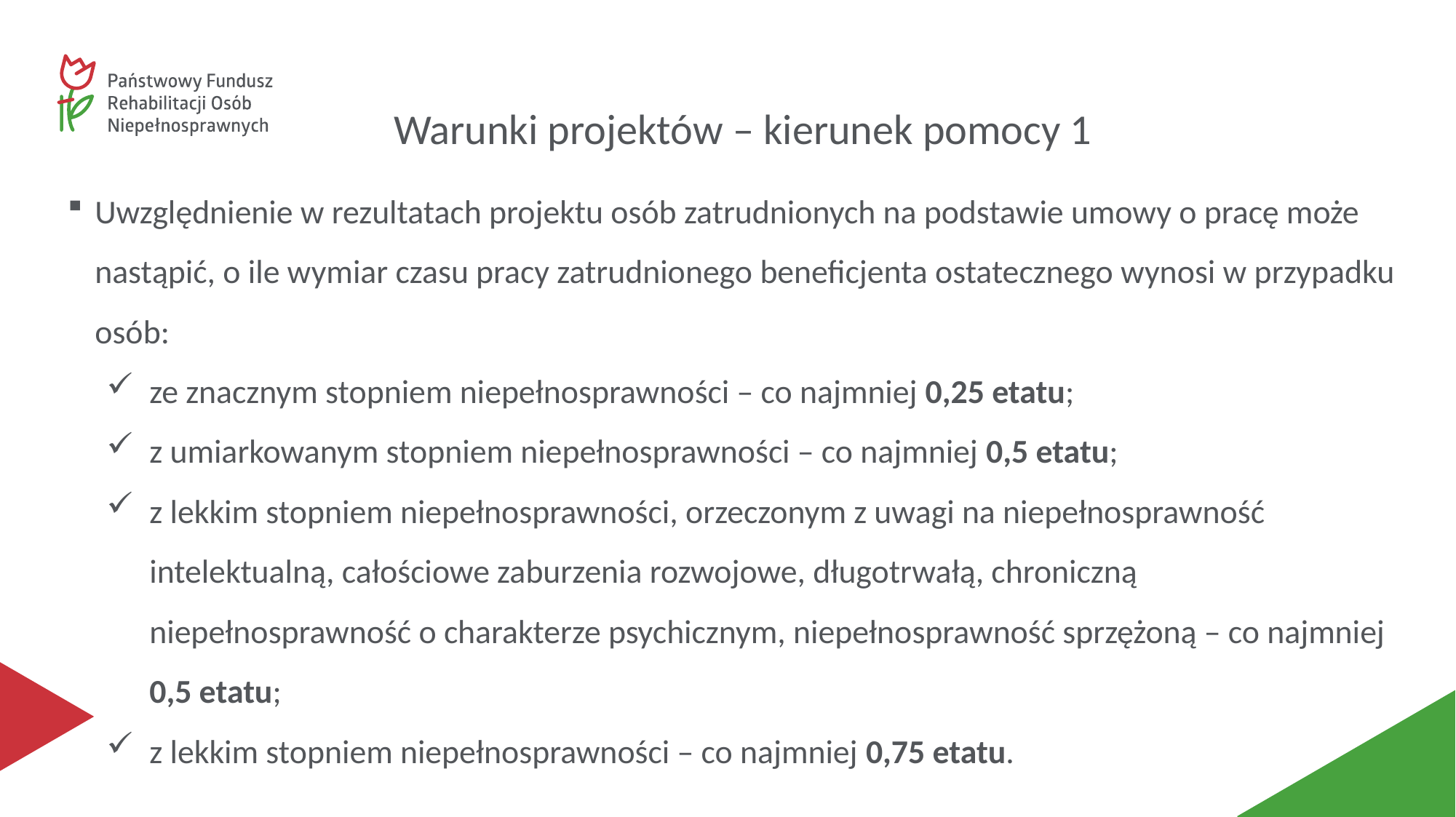

# Warunki projektów – kierunek pomocy 1
Uwzględnienie w rezultatach projektu osób zatrudnionych na podstawie umowy o pracę może nastąpić, o ile wymiar czasu pracy zatrudnionego beneficjenta ostatecznego wynosi w przypadku osób:
ze znacznym stopniem niepełnosprawności – co najmniej 0,25 etatu;
z umiarkowanym stopniem niepełnosprawności – co najmniej 0,5 etatu;
z lekkim stopniem niepełnosprawności, orzeczonym z uwagi na niepełnosprawność intelektualną, całościowe zaburzenia rozwojowe, długotrwałą, chroniczną niepełnosprawność o charakterze psychicznym, niepełnosprawność sprzężoną – co najmniej 0,5 etatu;
z lekkim stopniem niepełnosprawności – co najmniej 0,75 etatu.